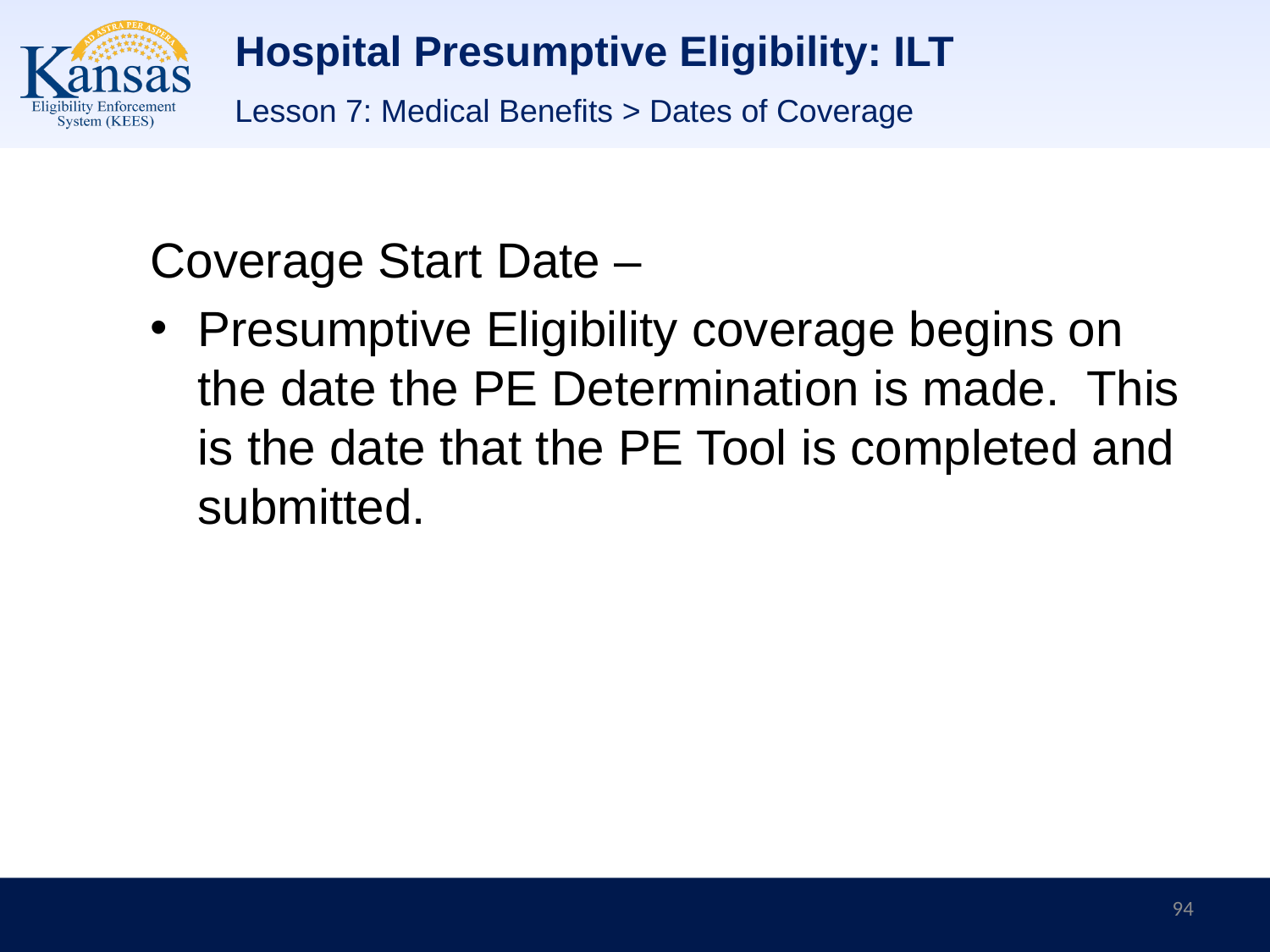

# Hospital Presumptive Eligibility: ILT
Lesson 7: Medical Benefits > Dates of Coverage
Coverage Start Date –
Presumptive Eligibility coverage begins on the date the PE Determination is made.  This is the date that the PE Tool is completed and submitted.

94